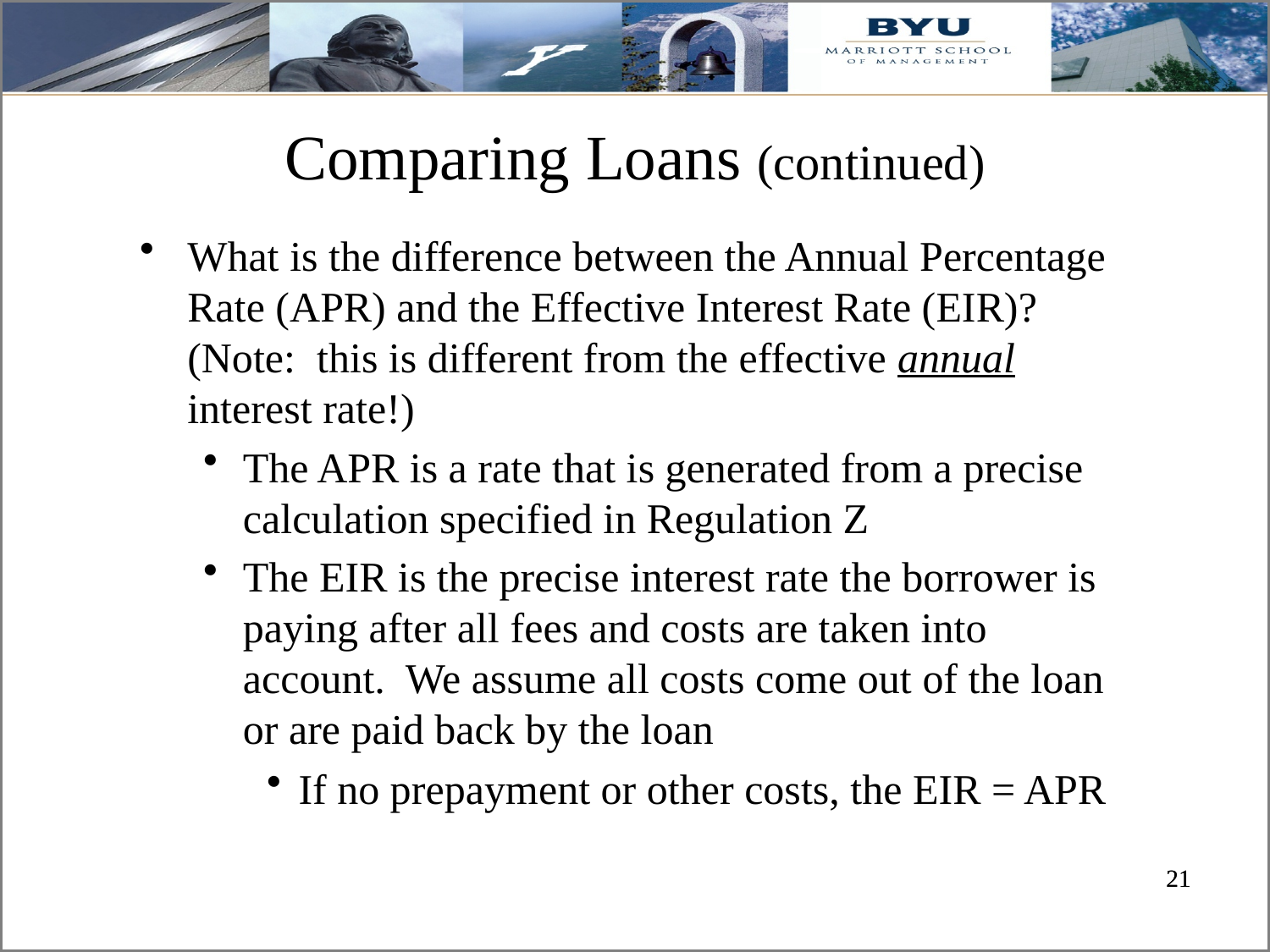

# Comparing Loans (continued)
What is the difference between the Annual Percentage Rate (APR) and the Effective Interest Rate (EIR)? (Note:  this is different from the effective annual interest rate!)
The APR is a rate that is generated from a precise calculation specified in Regulation Z
The EIR is the precise interest rate the borrower is paying after all fees and costs are taken into account.  We assume all costs come out of the loan or are paid back by the loan
If no prepayment or other costs, the EIR = APR
21